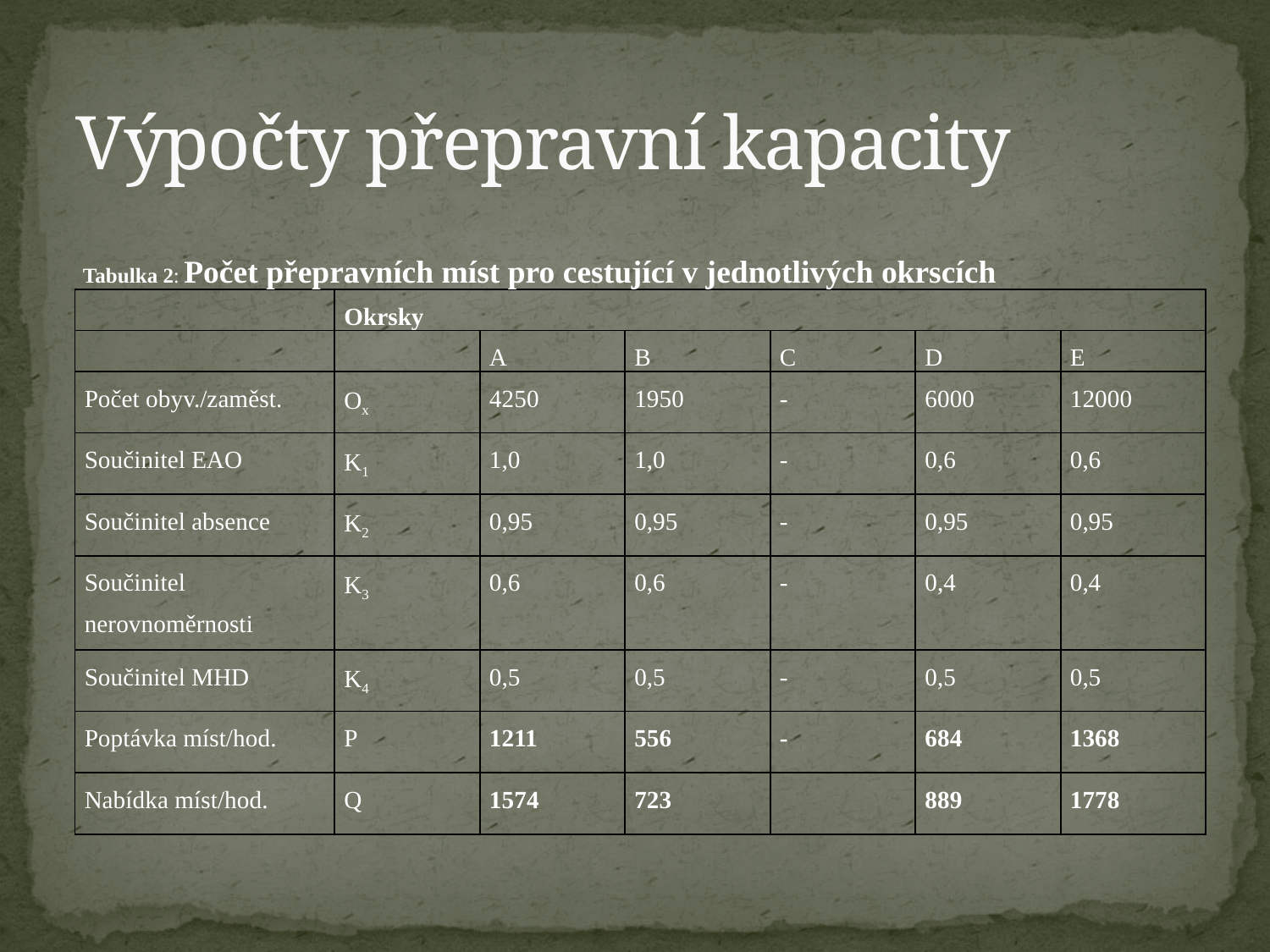

# Výpočty přepravní kapacity
Tabulka 2: Počet přepravních míst pro cestující v jednotlivých okrscích
|  | Okrsky |  |  |  |  |  |
| --- | --- | --- | --- | --- | --- | --- |
|  |  | A | B | C | D | E |
| Počet obyv./zaměst. | Ox | 4250 | 1950 | - | 6000 | 12000 |
| Součinitel EAO | K1 | 1,0 | 1,0 | - | 0,6 | 0,6 |
| Součinitel absence | K2 | 0,95 | 0,95 | - | 0,95 | 0,95 |
| Součinitel nerovnoměrnosti | K3 | 0,6 | 0,6 | - | 0,4 | 0,4 |
| Součinitel MHD | K4 | 0,5 | 0,5 | - | 0,5 | 0,5 |
| Poptávka míst/hod. | P | 1211 | 556 | - | 684 | 1368 |
| Nabídka míst/hod. | Q | 1574 | 723 |  | 889 | 1778 |